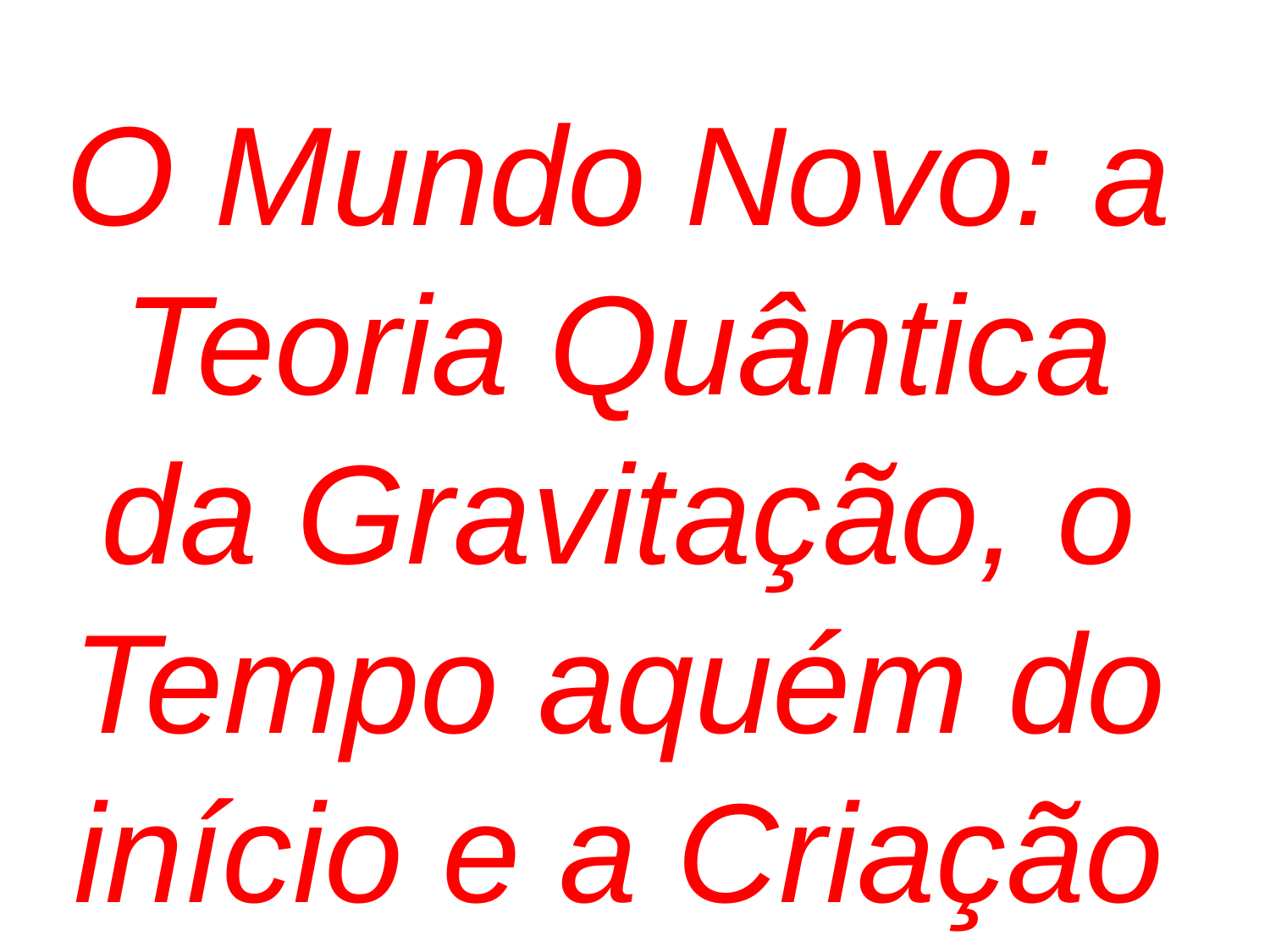

# O Mundo Novo: a Teoria Quântica da Gravitação, o Tempo aquém do início e a Criação